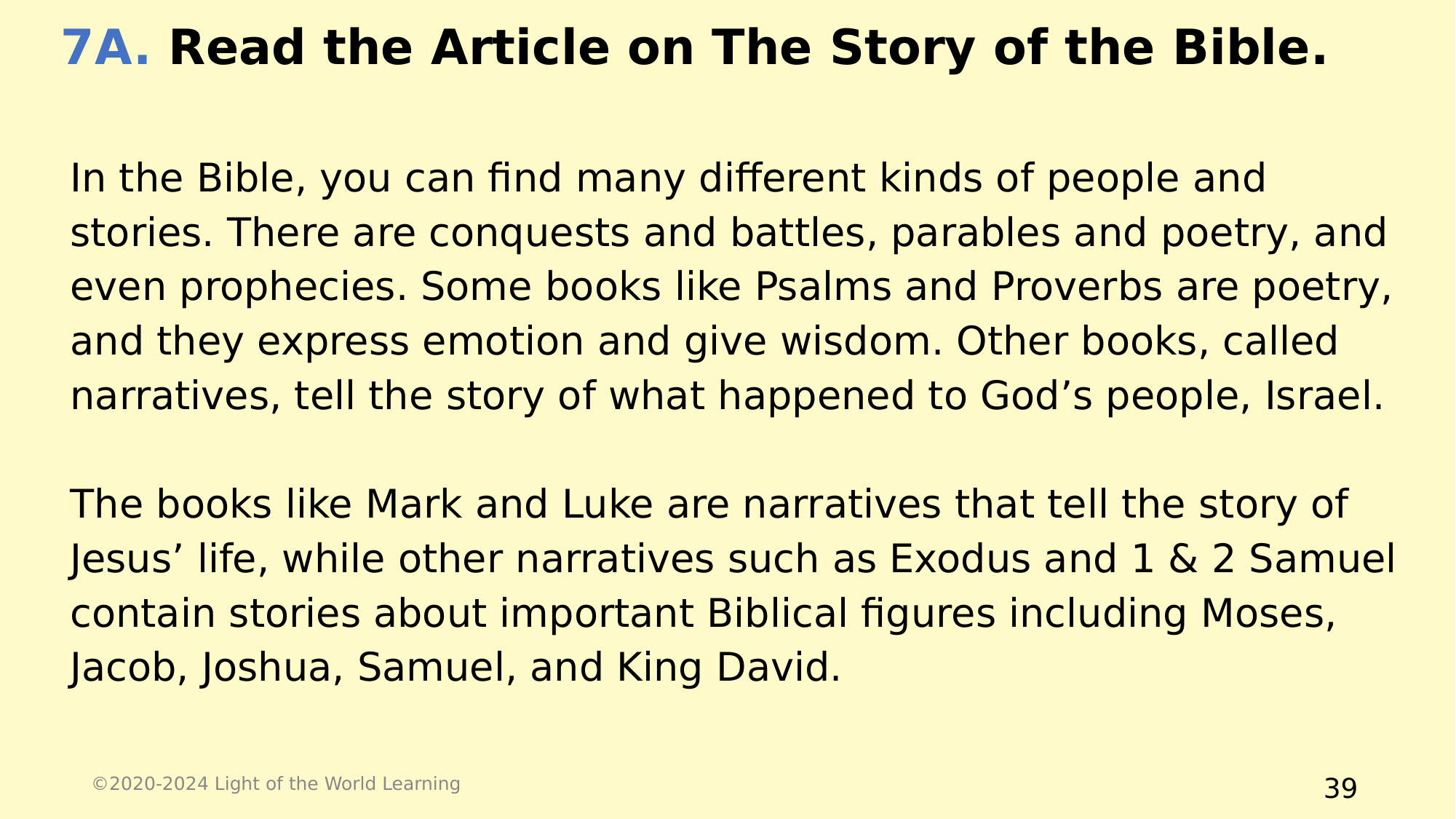

7A. Read the Article on The Story of the Bible.

In the Bible, you can find many different kinds of people and stories. There are conquests and battles, parables and poetry, and even prophecies. Some books like Psalms and Proverbs are poetry, and they express emotion and give wisdom. Other books, called narratives, tell the story of what happened to God’s people, Israel.

The books like Mark and Luke are narratives that tell the story of Jesus’ life, while other narratives such as Exodus and 1 & 2 Samuel contain stories about important Biblical figures including Moses, Jacob, Joshua, Samuel, and King David.

©2020-2024 Light of the World Learning
39